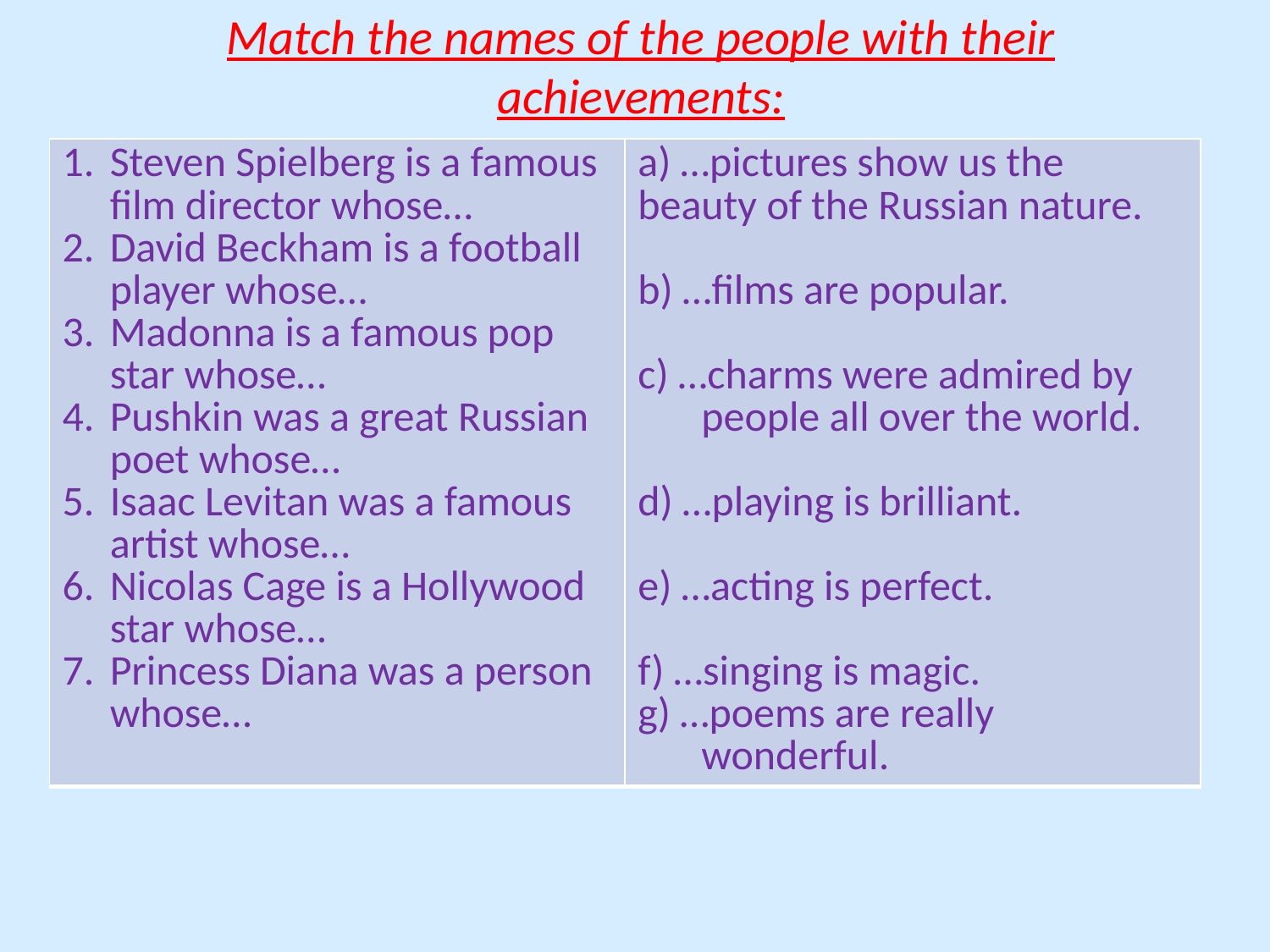

# Match the names of the people with their achievements:
| Steven Spielberg is a famous film director whose… David Beckham is a football player whose… Madonna is a famous pop star whose… Pushkin was a great Russian poet whose… Isaac Levitan was a famous artist whose… Nicolas Cage is a Hollywood star whose… Princess Diana was a person whose… | a) …pictures show us the beauty of the Russian nature. b) …films are popular. c) …charms were admired by people all over the world. d) …playing is brilliant. e) …acting is perfect. f) …singing is magic. g) …poems are really wonderful. |
| --- | --- |